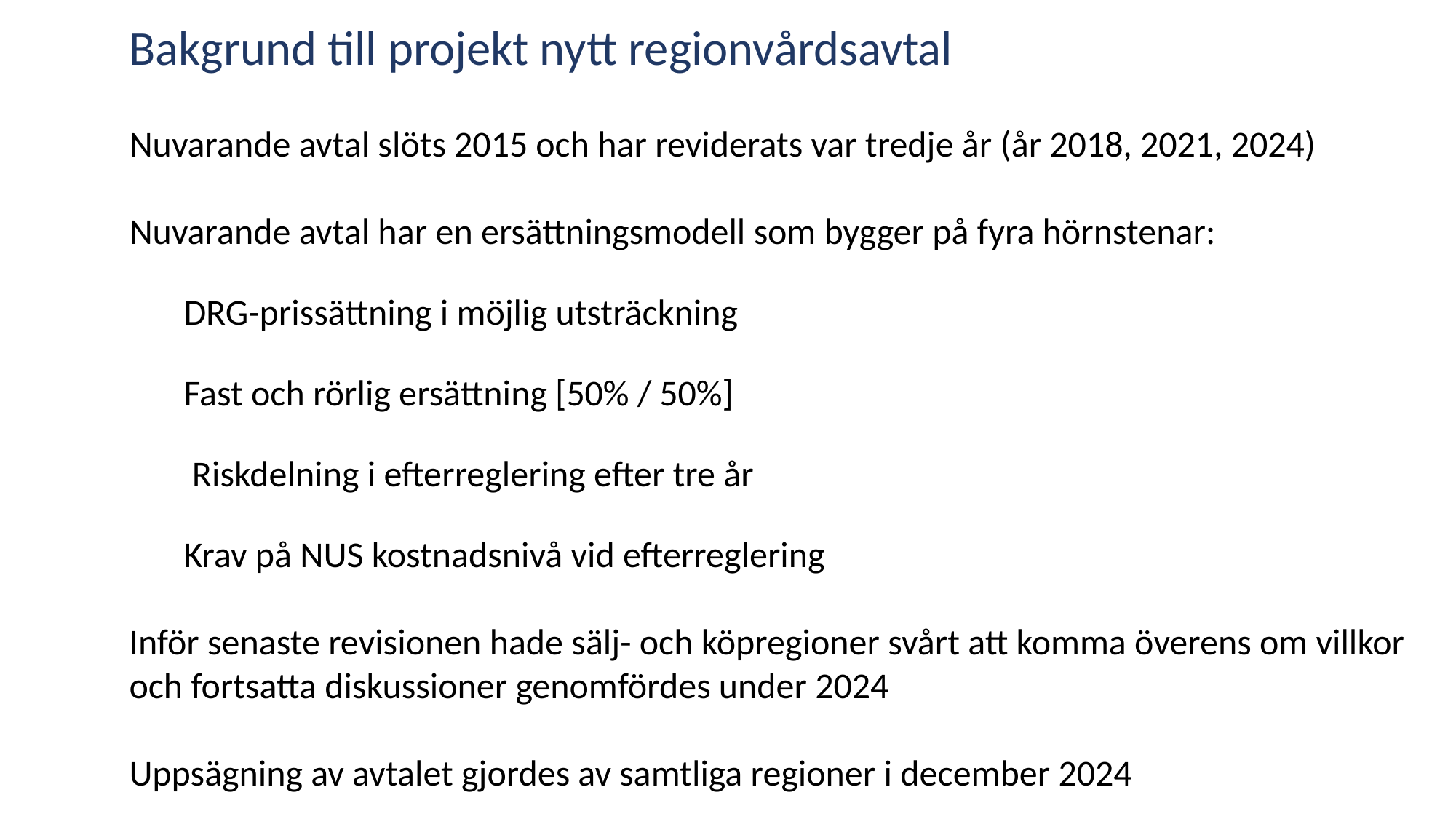

Bakgrund till projekt nytt regionvårdsavtal
Nuvarande avtal slöts 2015 och har reviderats var tredje år (år 2018, 2021, 2024)

Nuvarande avtal har en ersättningsmodell som bygger på fyra hörnstenar:
DRG-prissättning i möjlig utsträckning
Fast och rörlig ersättning [50% / 50%]
 Riskdelning i efterreglering efter tre år
Krav på NUS kostnadsnivå vid efterreglering

Inför senaste revisionen hade sälj- och köpregioner svårt att komma överens om villkor och fortsatta diskussioner genomfördes under 2024

Uppsägning av avtalet gjordes av samtliga regioner i december 2024